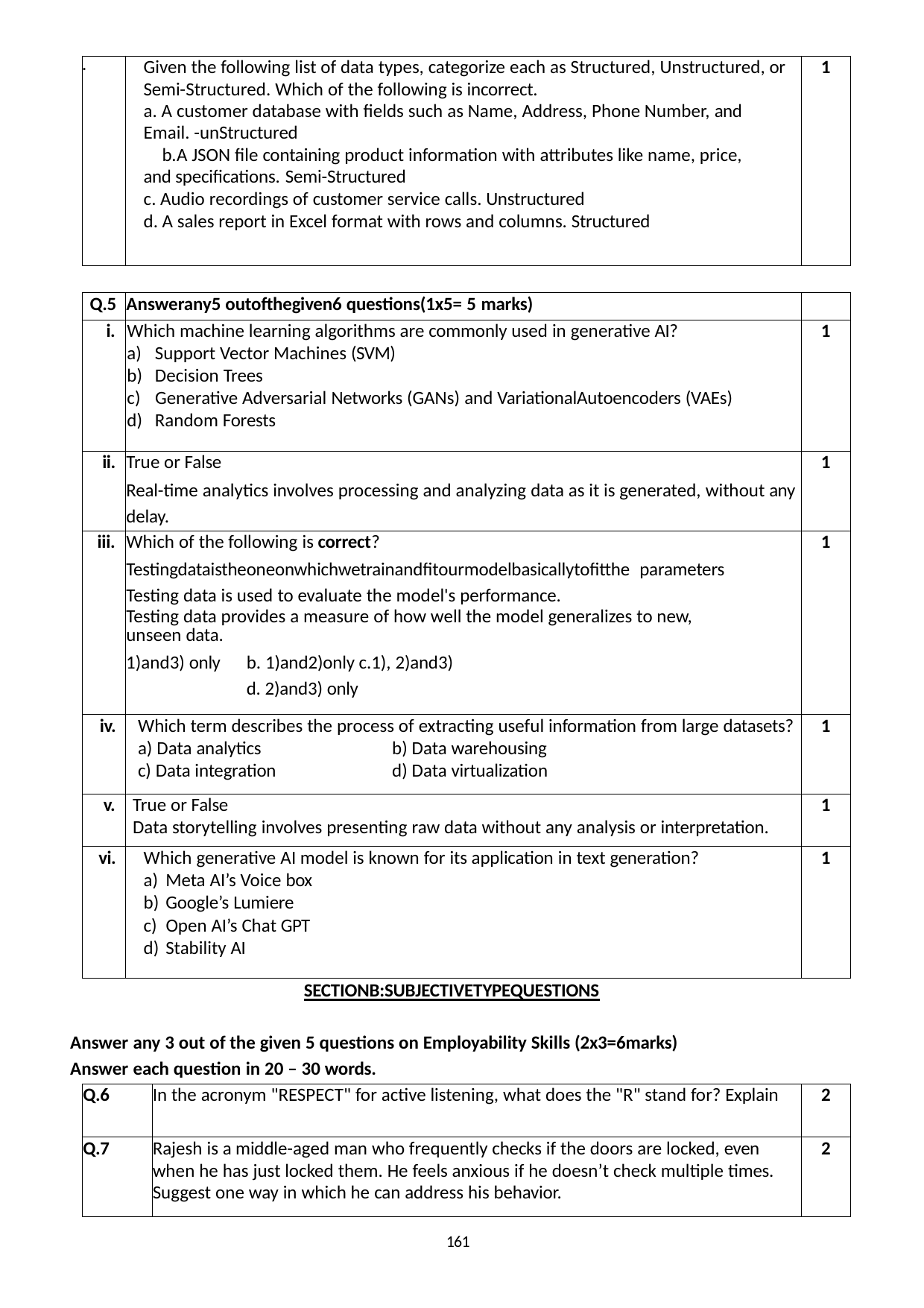

| . | Given the following list of data types, categorize each as Structured, Unstructured, or Semi-Structured. Which of the following is incorrect. a. A customer database with fields such as Name, Address, Phone Number, and Email. -unStructured A JSON file containing product information with attributes like name, price, and specifications. Semi-Structured Audio recordings of customer service calls. Unstructured A sales report in Excel format with rows and columns. Structured | 1 |
| --- | --- | --- |
| Q.5 | Answerany5 outofthegiven6 questions(1x5= 5 marks) |  |
| --- | --- | --- |
| i. | Which machine learning algorithms are commonly used in generative AI? Support Vector Machines (SVM) Decision Trees Generative Adversarial Networks (GANs) and VariationalAutoencoders (VAEs) Random Forests | 1 |
| ii. | True or False Real-time analytics involves processing and analyzing data as it is generated, without any delay. | 1 |
| iii. | Which of the following is correct? Testingdataistheoneonwhichwetrainandfitourmodelbasicallytofitthe parameters Testing data is used to evaluate the model's performance. Testing data provides a measure of how well the model generalizes to new, unseen data. 1)and3) only b. 1)and2)only c.1), 2)and3) d. 2)and3) only | 1 |
| iv. | Which term describes the process of extracting useful information from large datasets? a) Data analytics b) Data warehousing c) Data integration d) Data virtualization | 1 |
| v. | True or False Data storytelling involves presenting raw data without any analysis or interpretation. | 1 |
| vi. | Which generative AI model is known for its application in text generation? Meta AI’s Voice box Google’s Lumiere Open AI’s Chat GPT Stability AI | 1 |
SECTIONB:SUBJECTIVETYPEQUESTIONS

Answer any 3 out of the given 5 questions on Employability Skills (2x3=6marks) Answer each question in 20 – 30 words.
| Q.6 | In the acronym "RESPECT" for active listening, what does the "R" stand for? Explain | 2 |
| --- | --- | --- |
| Q.7 | Rajesh is a middle-aged man who frequently checks if the doors are locked, even when he has just locked them. He feels anxious if he doesn’t check multiple times. Suggest one way in which he can address his behavior. | 2 |
161